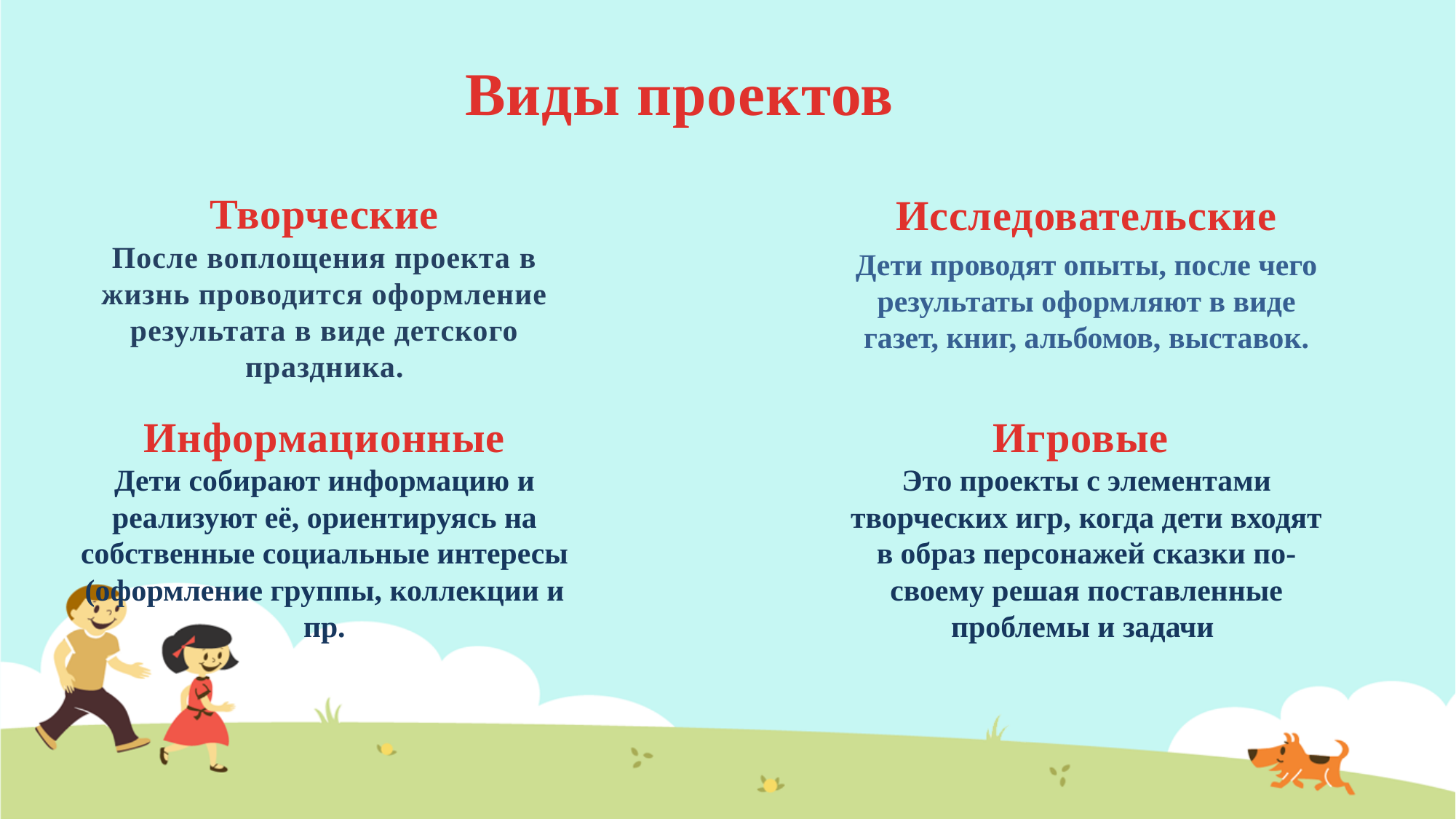

Виды проектов
Творческие
После воплощения проекта в жизнь проводится оформление результата в виде детского праздника.
Исследовательские
Дети проводят опыты, после чего результаты оформляют в виде газет, книг, альбомов, выставок.
Информационные
Дети собирают информацию и реализуют её, ориентируясь на собственные социальные интересы (оформление группы, коллекции и пр.
Игровые
Это проекты с элементами творческих игр, когда дети входят в образ персонажей сказки по-своему решая поставленные проблемы и задачи